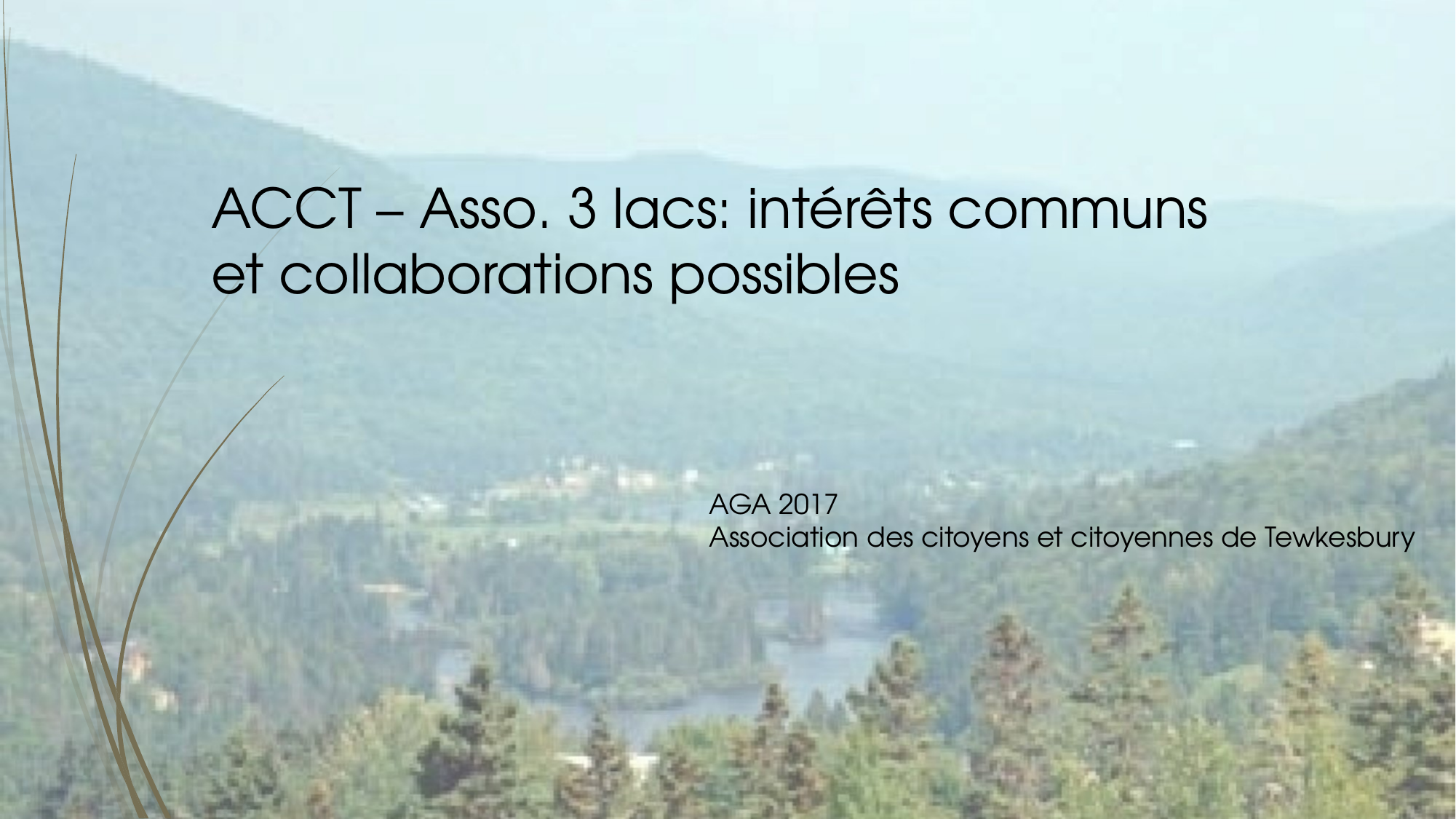

# ACCT – Asso. 3 lacs: intérêts communs et collaborations possibles
AGA 2017
Association des citoyens et citoyennes de Tewkesbury